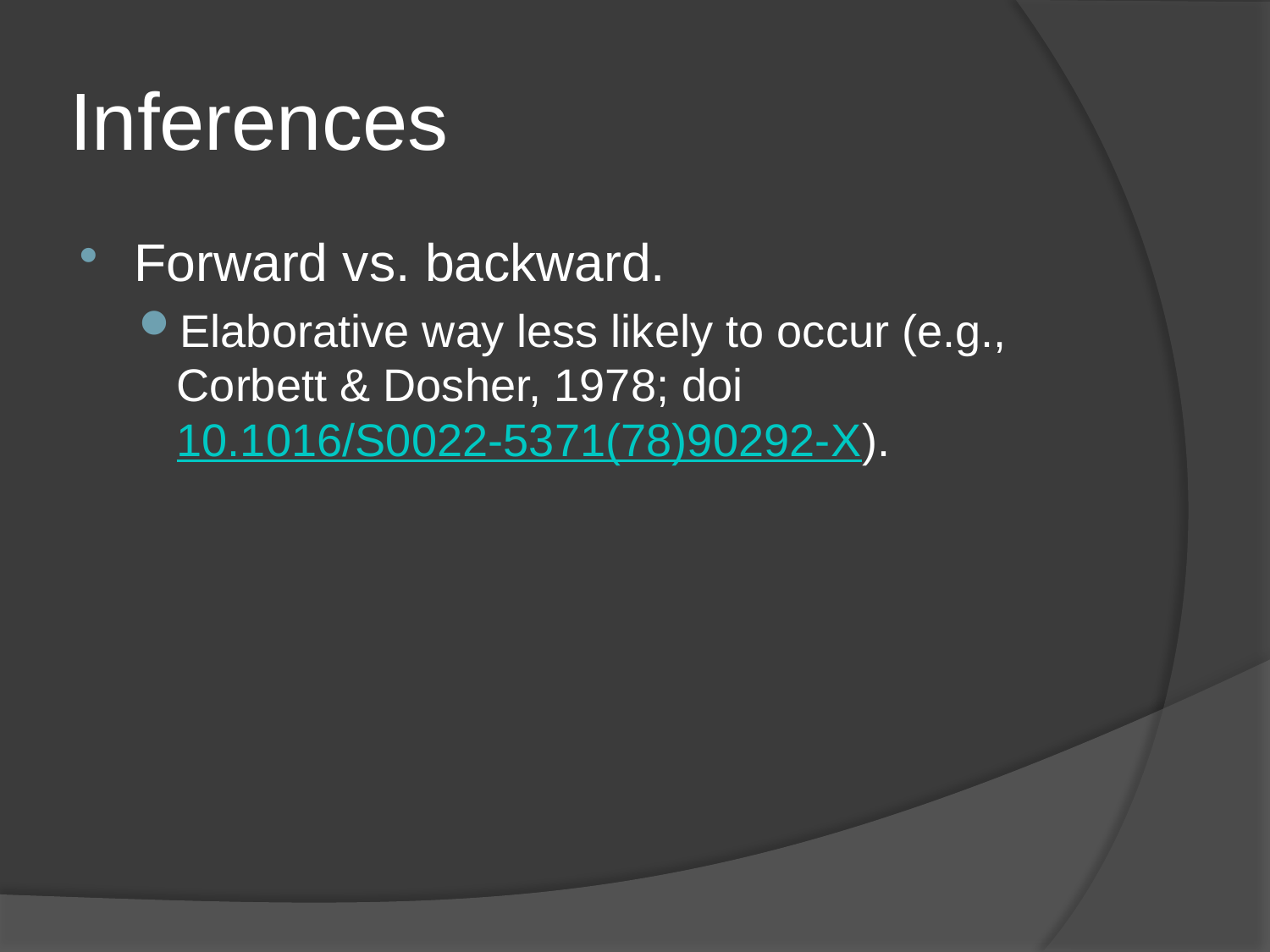

# Inferences
Forward vs. backward.
Elaborative way less likely to occur (e.g., Corbett & Dosher, 1978; doi 10.1016/S0022-5371(78)90292-X).